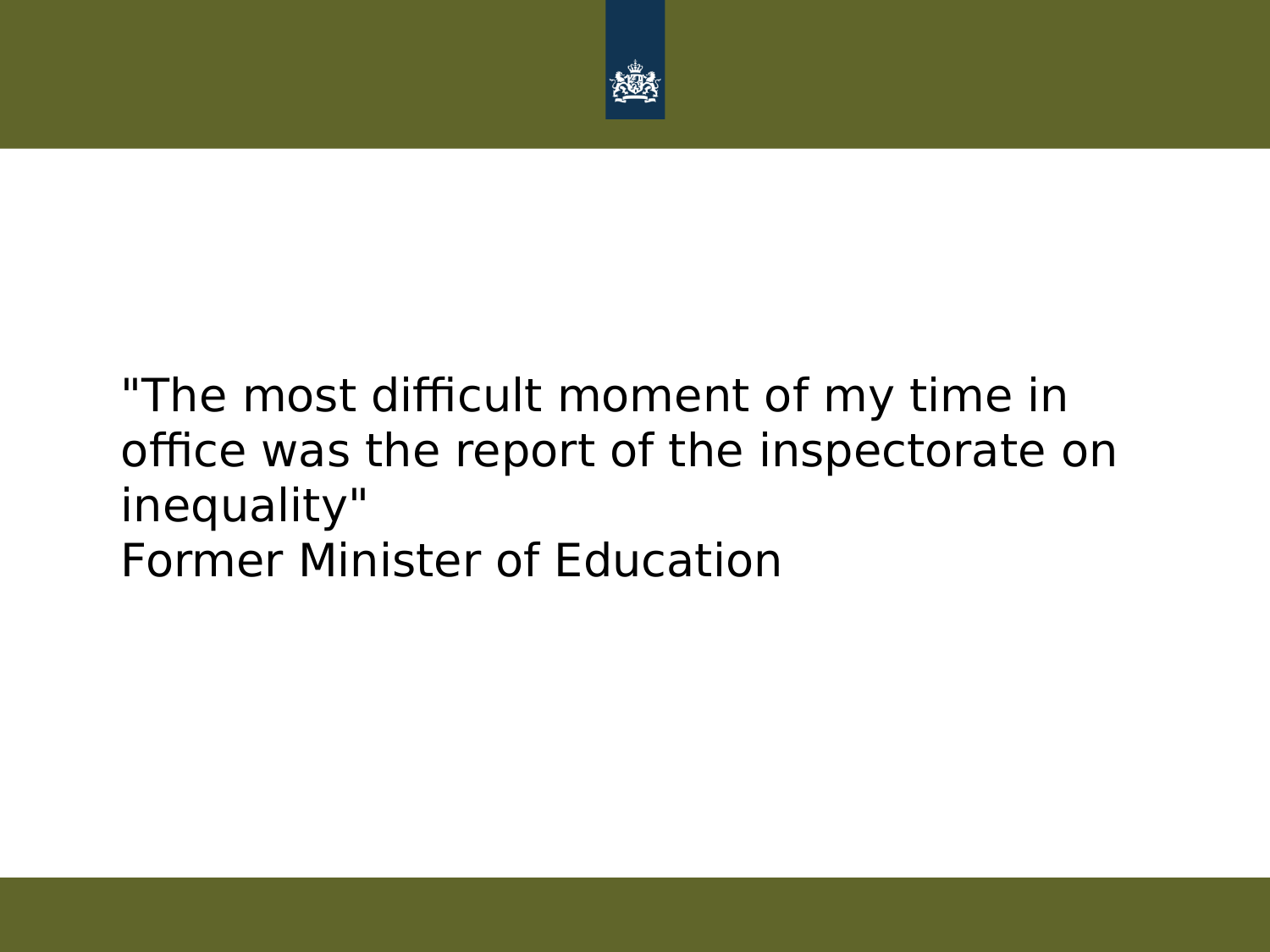

"The most difficult moment of my time in office was the report of the inspectorate on inequality"
Former Minister of Education